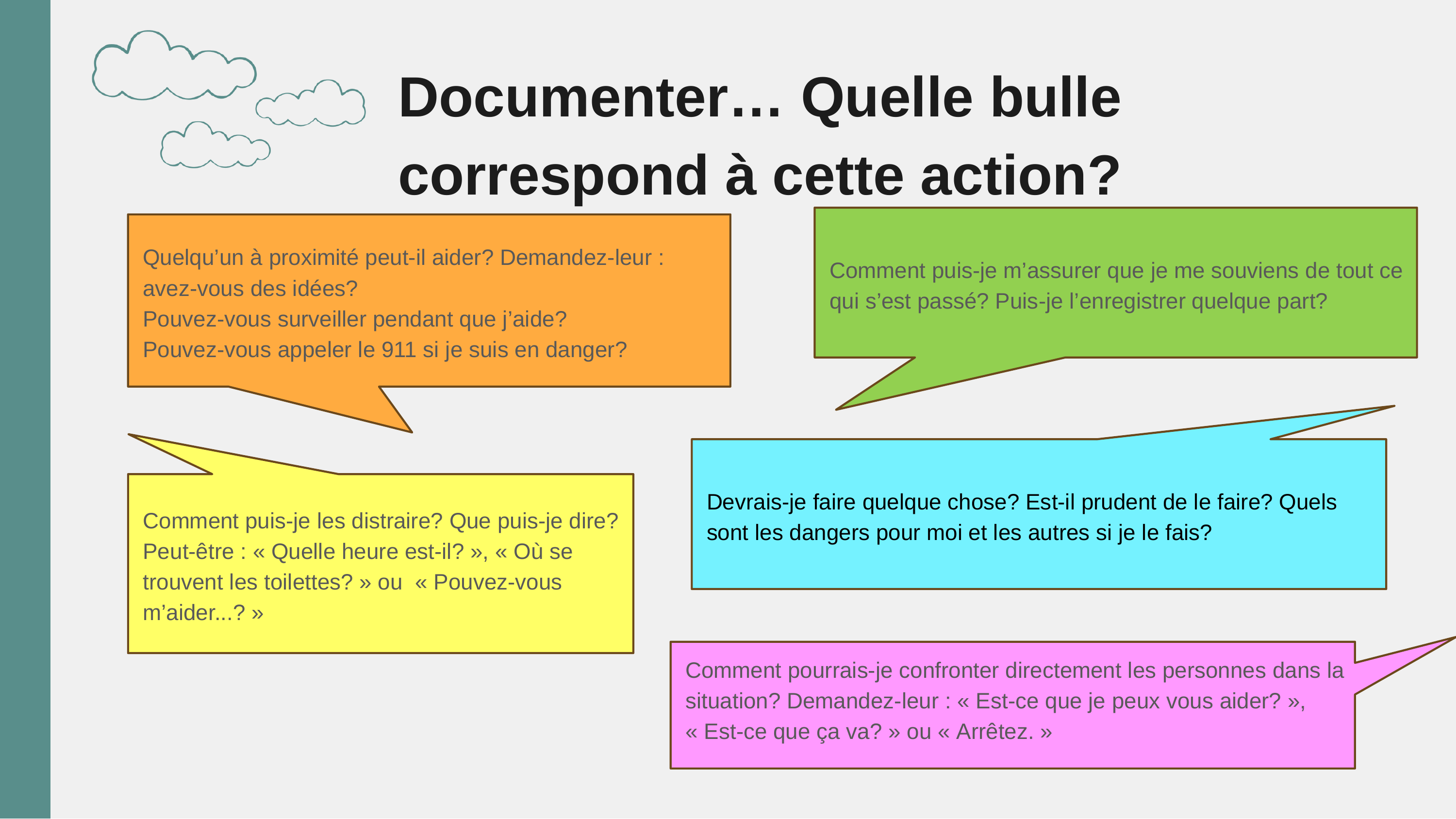

Documenter… Quelle bulle correspond à cette action?
Comment puis-je m’assurer que je me souviens de tout ce qui s’est passé? Puis-je l’enregistrer quelque part?
Quelqu’un à proximité peut-il aider? Demandez-leur : avez-vous des idées?
Pouvez-vous surveiller pendant que j’aide?
Pouvez-vous appeler le 911 si je suis en danger?
Devrais-je faire quelque chose? Est-il prudent de le faire? Quels sont les dangers pour moi et les autres si je le fais?
Comment puis-je les distraire? Que puis-je dire? Peut-être : « Quelle heure est-il? », « Où se trouvent les toilettes? » ou  « Pouvez-vous m’aider...? »
Comment pourrais-je confronter directement les personnes dans la situation? Demandez-leur : « Est-ce que je peux vous aider? », « Est-ce que ça va? » ou « Arrêtez. »